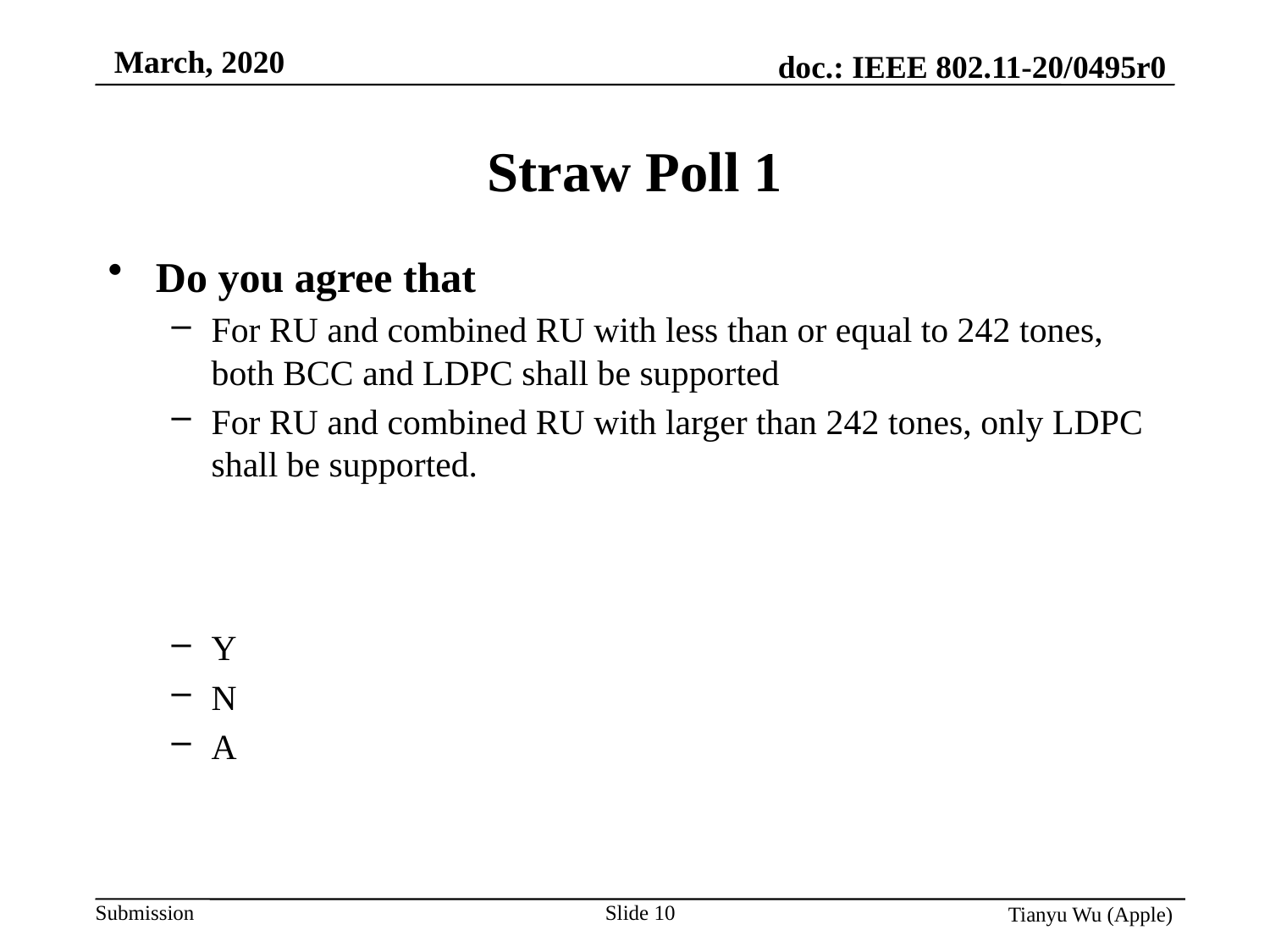

# Straw Poll 1
Do you agree that
For RU and combined RU with less than or equal to 242 tones, both BCC and LDPC shall be supported
For RU and combined RU with larger than 242 tones, only LDPC shall be supported.

Y
N
A
Slide 10